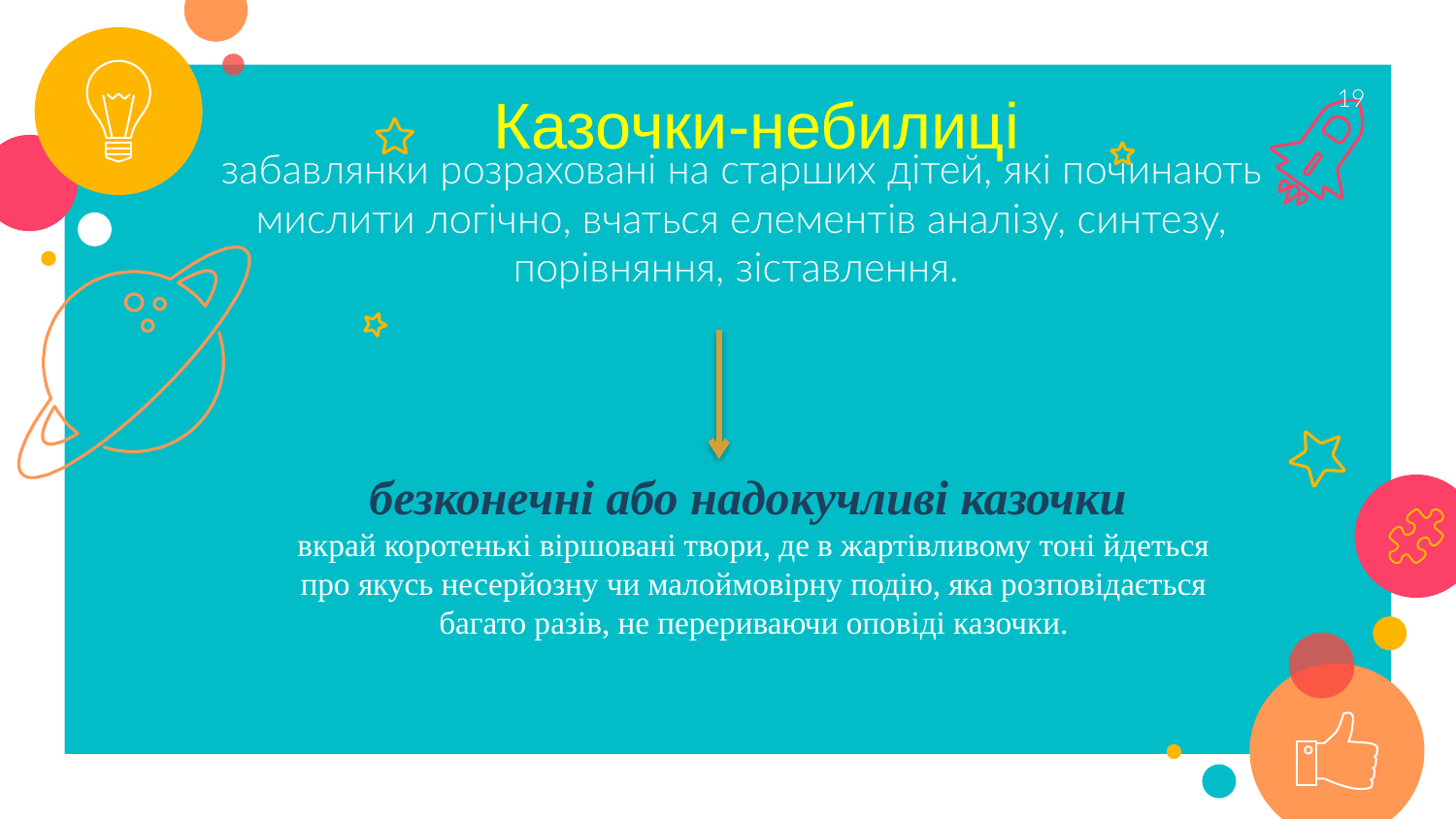

Казочки-небилиці
19

забавлянки розраховані на старших дітей, які починають мислити логічно, вчаться елементів аналізу, синтезу, порівняння, зіставлення.

безконечні або надокучливі казочки
вкрай коротенькі віршовані твори, де в жартівливому тоні йдеться про якусь несерйозну чи малоймовірну подію, яка розповідається багато разів, не перериваючи оповіді казочки.